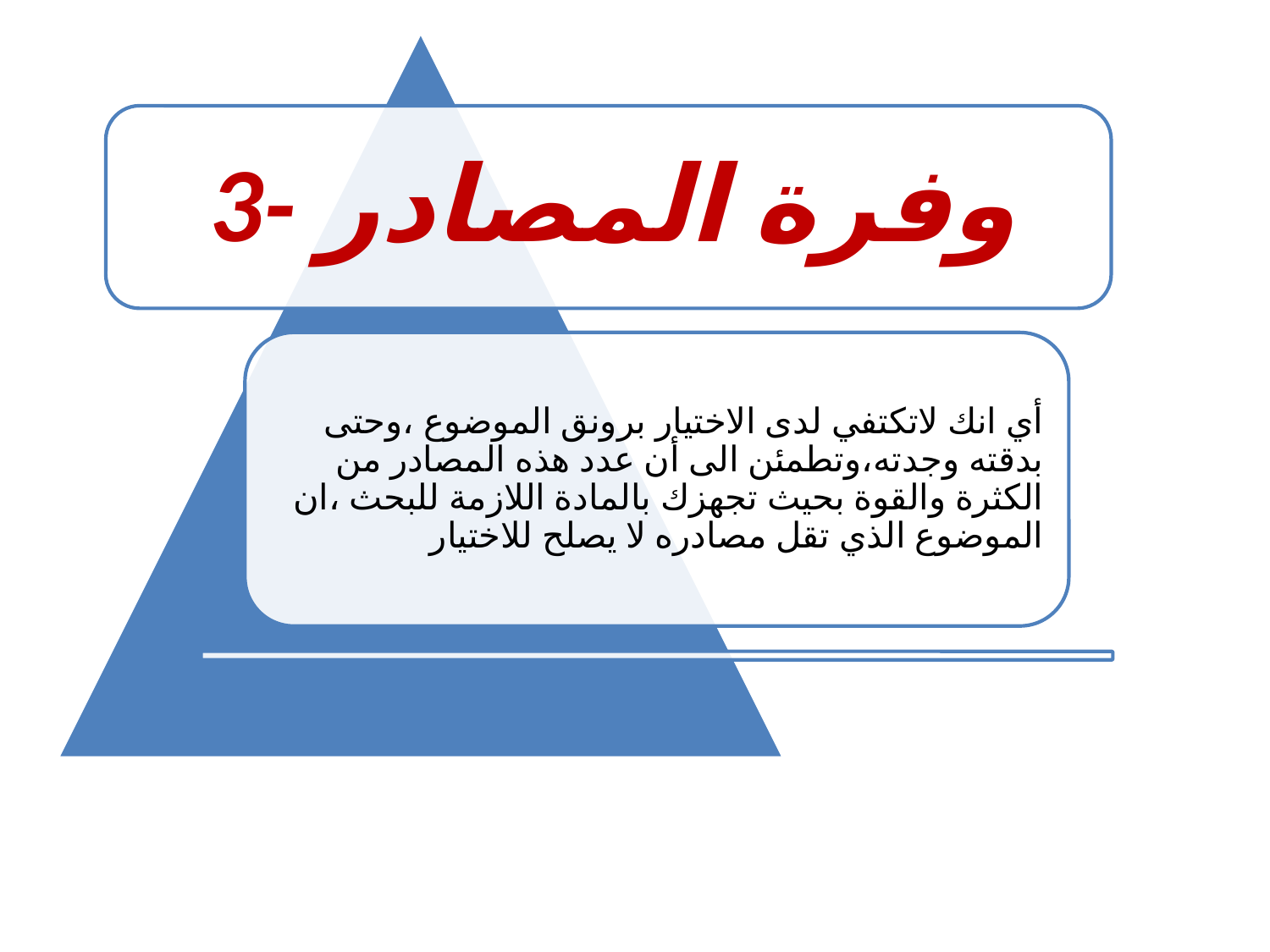

3- وفرة المصادر
أي انك لاتكتفي لدى الاختيار برونق الموضوع ،وحتى بدقته وجدته،وتطمئن الى أن عدد هذه المصادر من الكثرة والقوة بحيث تجهزك بالمادة اللازمة للبحث ،ان الموضوع الذي تقل مصادره لا يصلح للاختيار